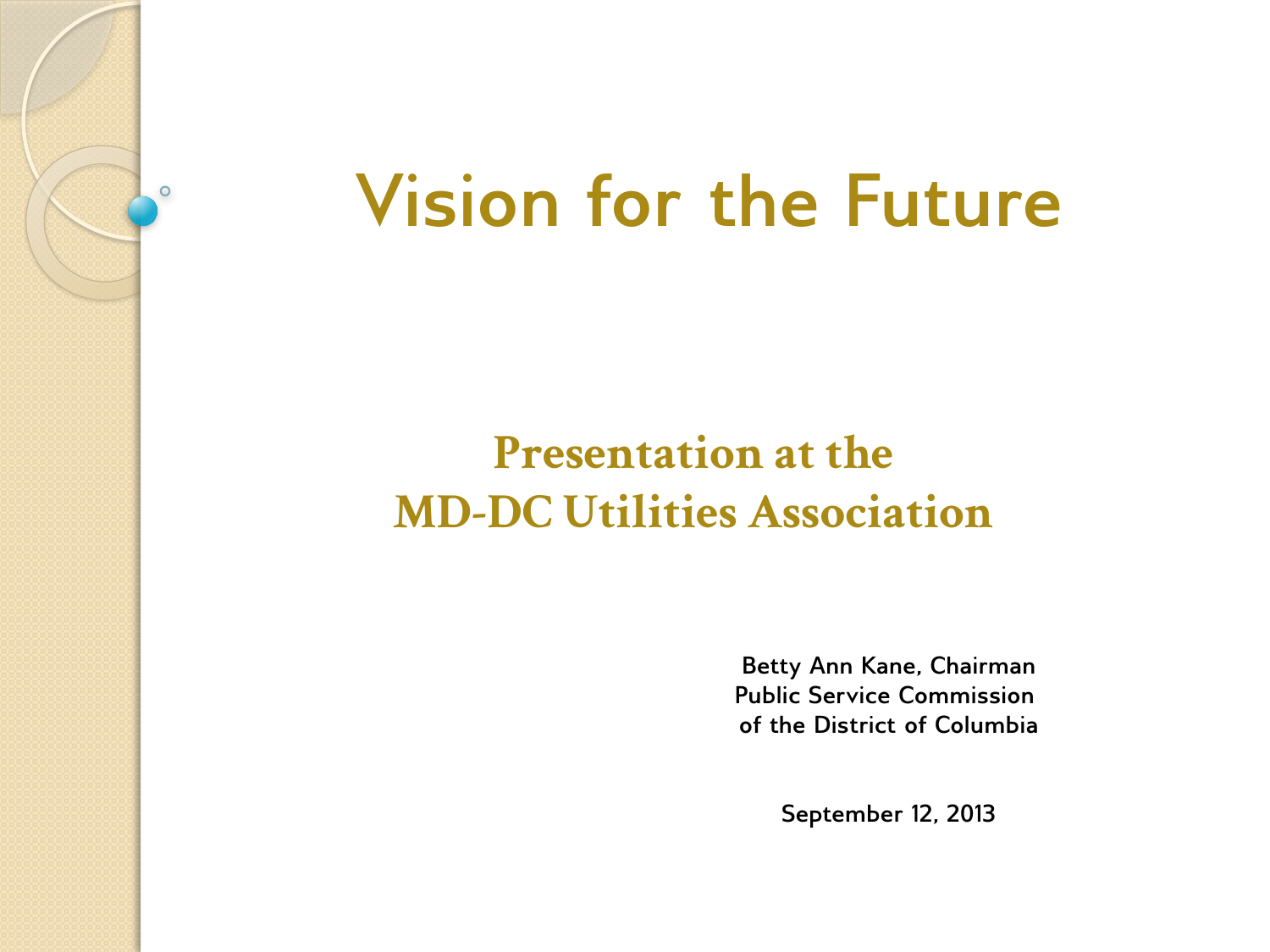

# Vision for the Future
Presentation at the
MD-DC Utilities Association

Betty Ann Kane, Chairman
Public Service Commission
of the District of Columbia

September 12, 2013